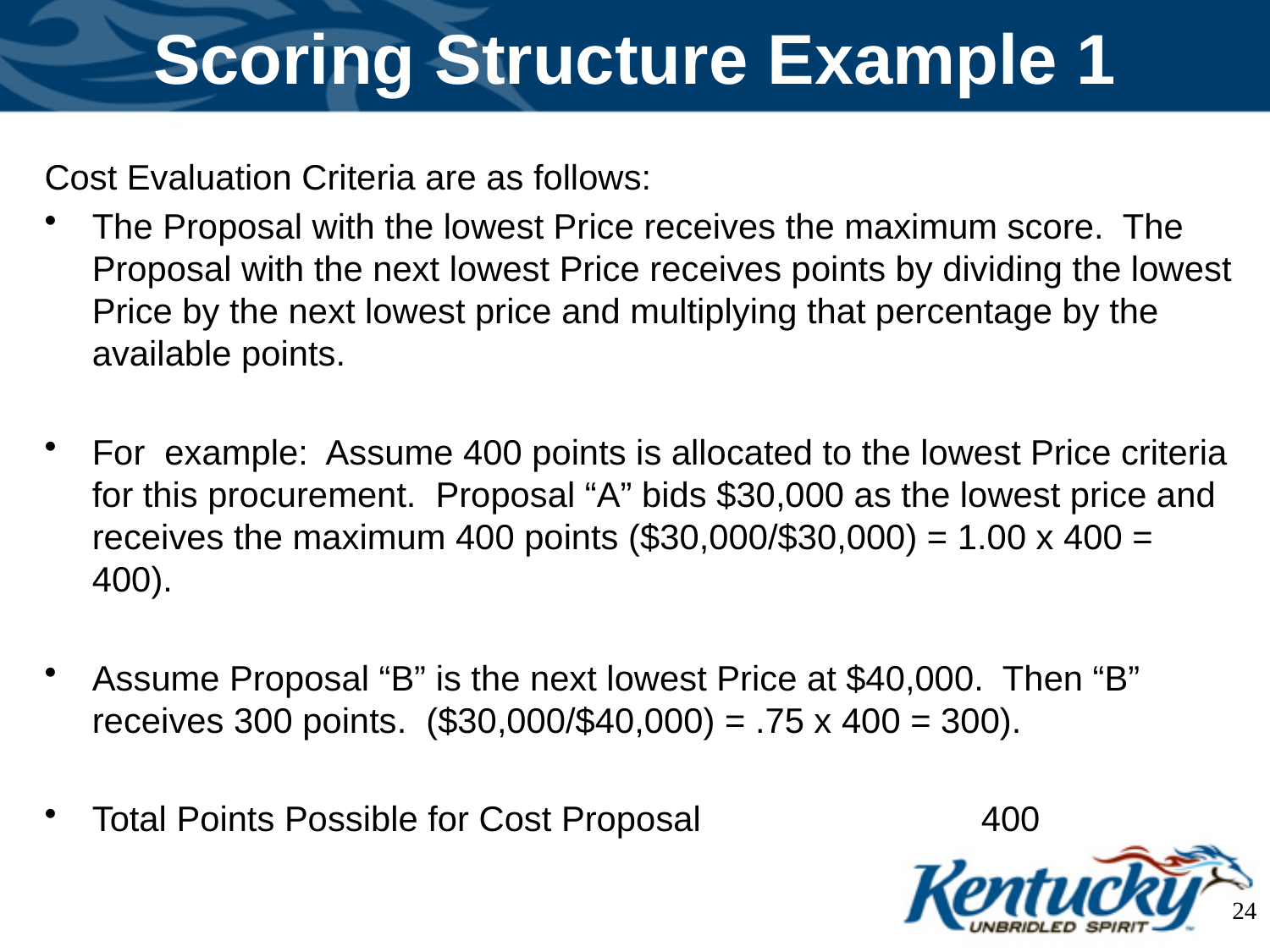

# Scoring Structure Example 1
Cost Evaluation Criteria are as follows:
The Proposal with the lowest Price receives the maximum score.  The Proposal with the next lowest Price receives points by dividing the lowest Price by the next lowest price and multiplying that percentage by the available points.

For  example:  Assume 400 points is allocated to the lowest Price criteria for this procurement.  Proposal “A” bids $30,000 as the lowest price and receives the maximum 400 points ($30,000/$30,000) = 1.00 x 400 = 400).

Assume Proposal “B” is the next lowest Price at $40,000.  Then “B” receives 300 points.  ($30,000/$40,000) = .75 x 400 = 300).

Total Points Possible for Cost Proposal			400

24